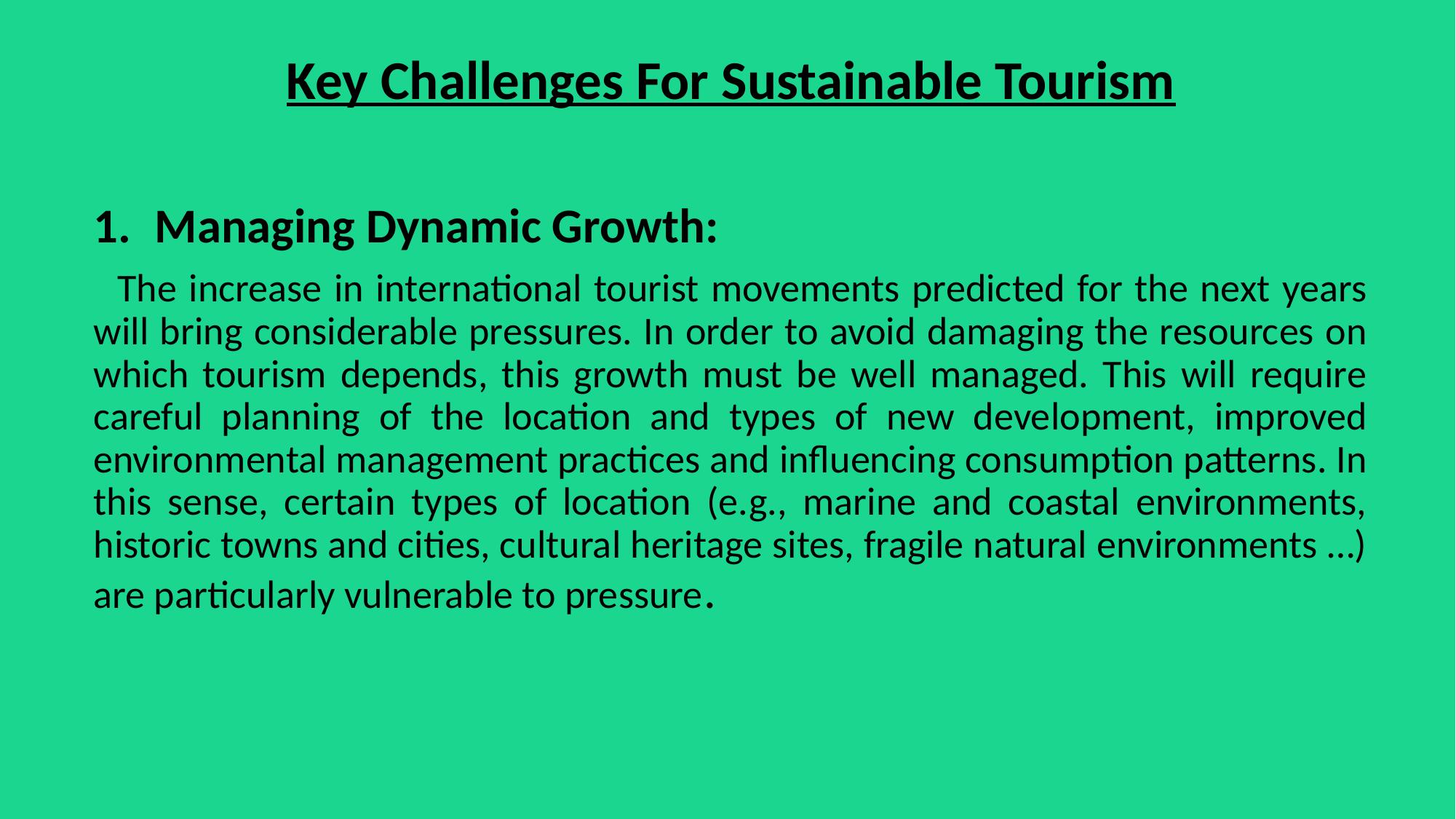

Key Challenges For Sustainable Tourism

Managing Dynamic Growth:
  The increase in international tourist movements predicted for the next years will bring considerable pressures. In order to avoid damaging the resources on which tourism depends, this growth must be well managed. This will require careful planning of the location and types of new development, improved environmental management practices and influencing consumption patterns. In this sense, certain types of location (e.g., marine and coastal environments, historic towns and cities, cultural heritage sites, fragile natural environments …) are particularly vulnerable to pressure.